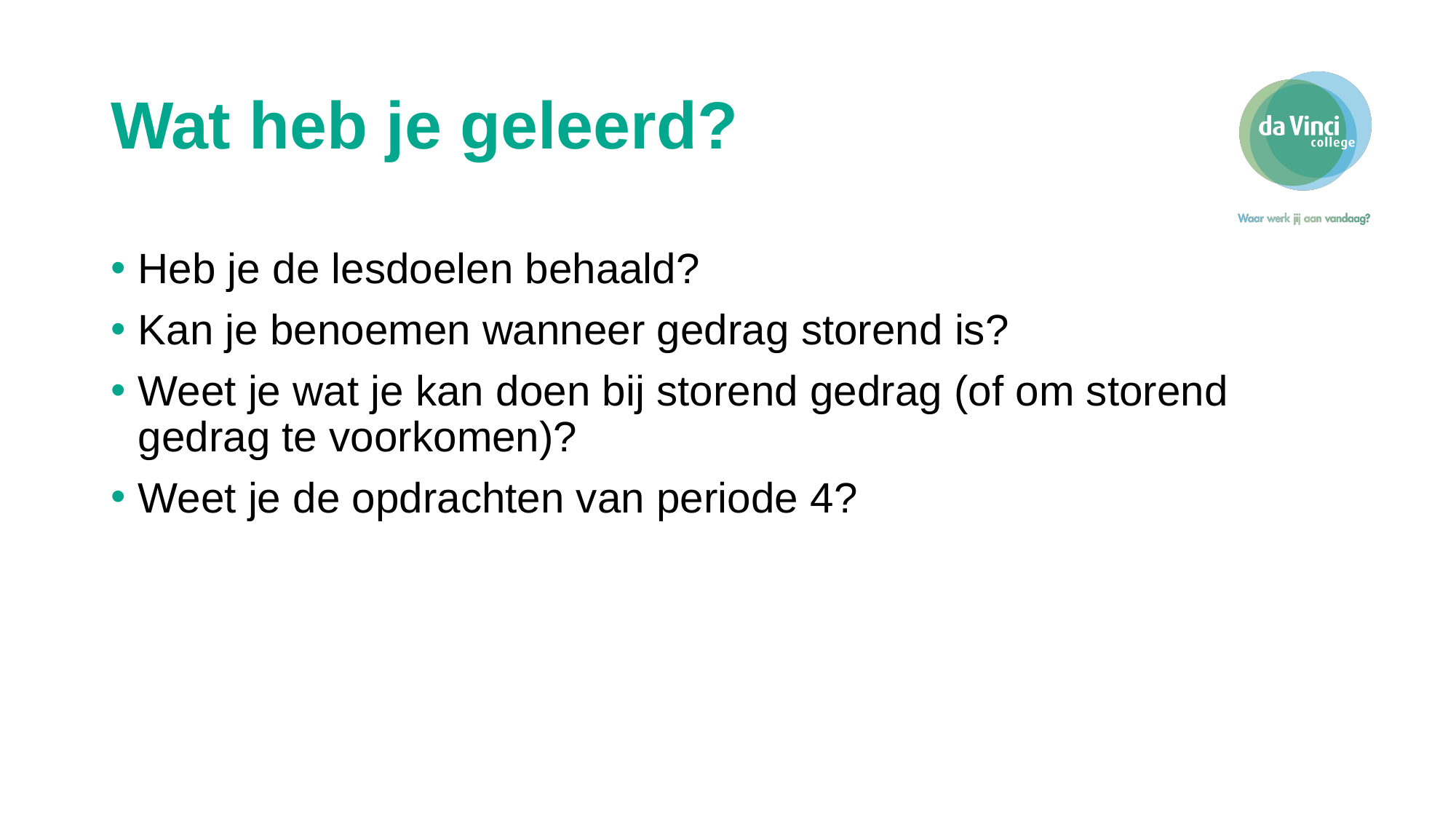

# Wat heb je geleerd?
Heb je de lesdoelen behaald?
Kan je benoemen wanneer gedrag storend is?
Weet je wat je kan doen bij storend gedrag (of om storend gedrag te voorkomen)?
Weet je de opdrachten van periode 4?